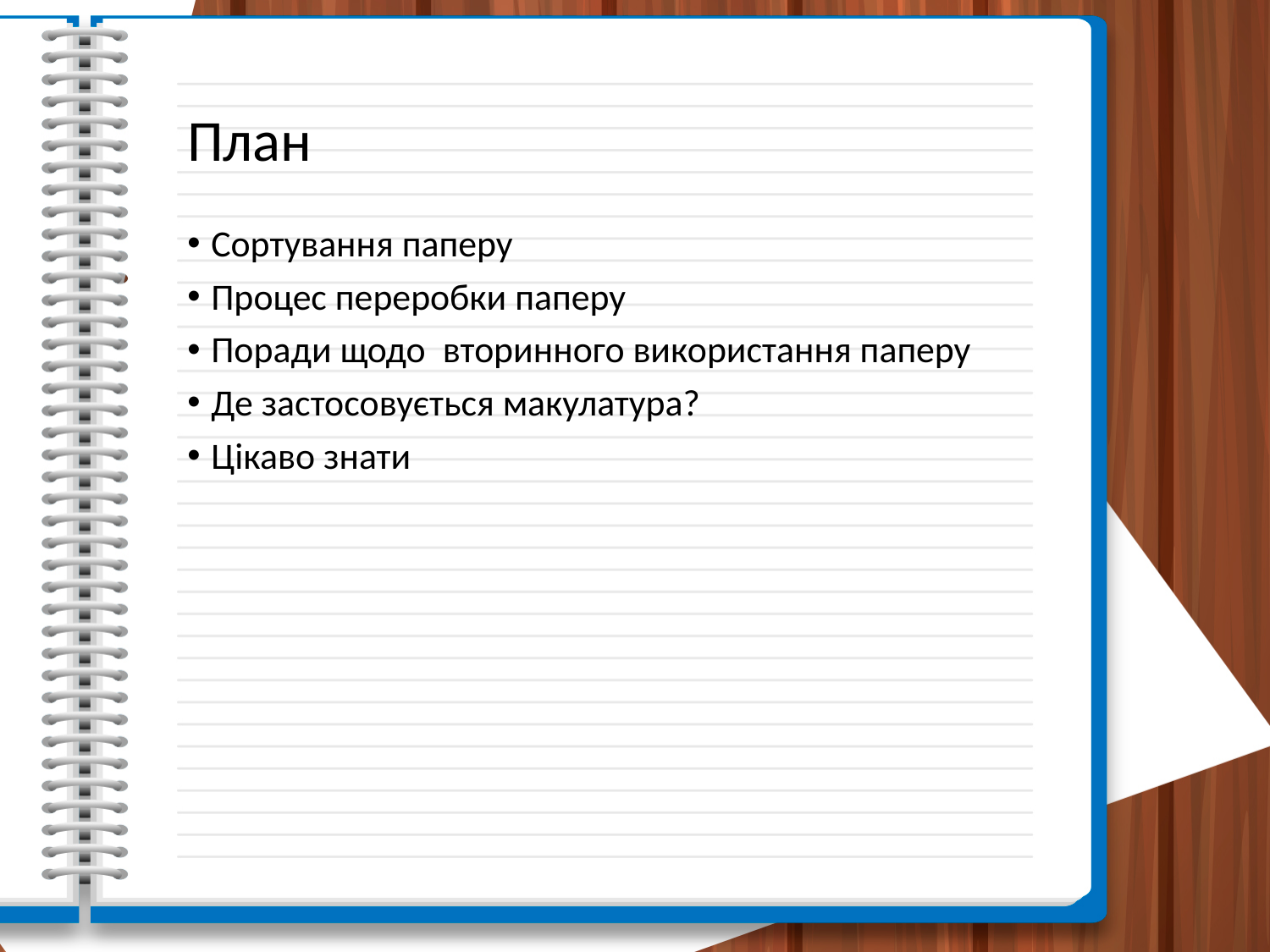

# План
Сортування паперу
Процес переробки паперу
Поради щодо  вторинного використання паперу
Де застосовується макулатура?
Цікаво знати